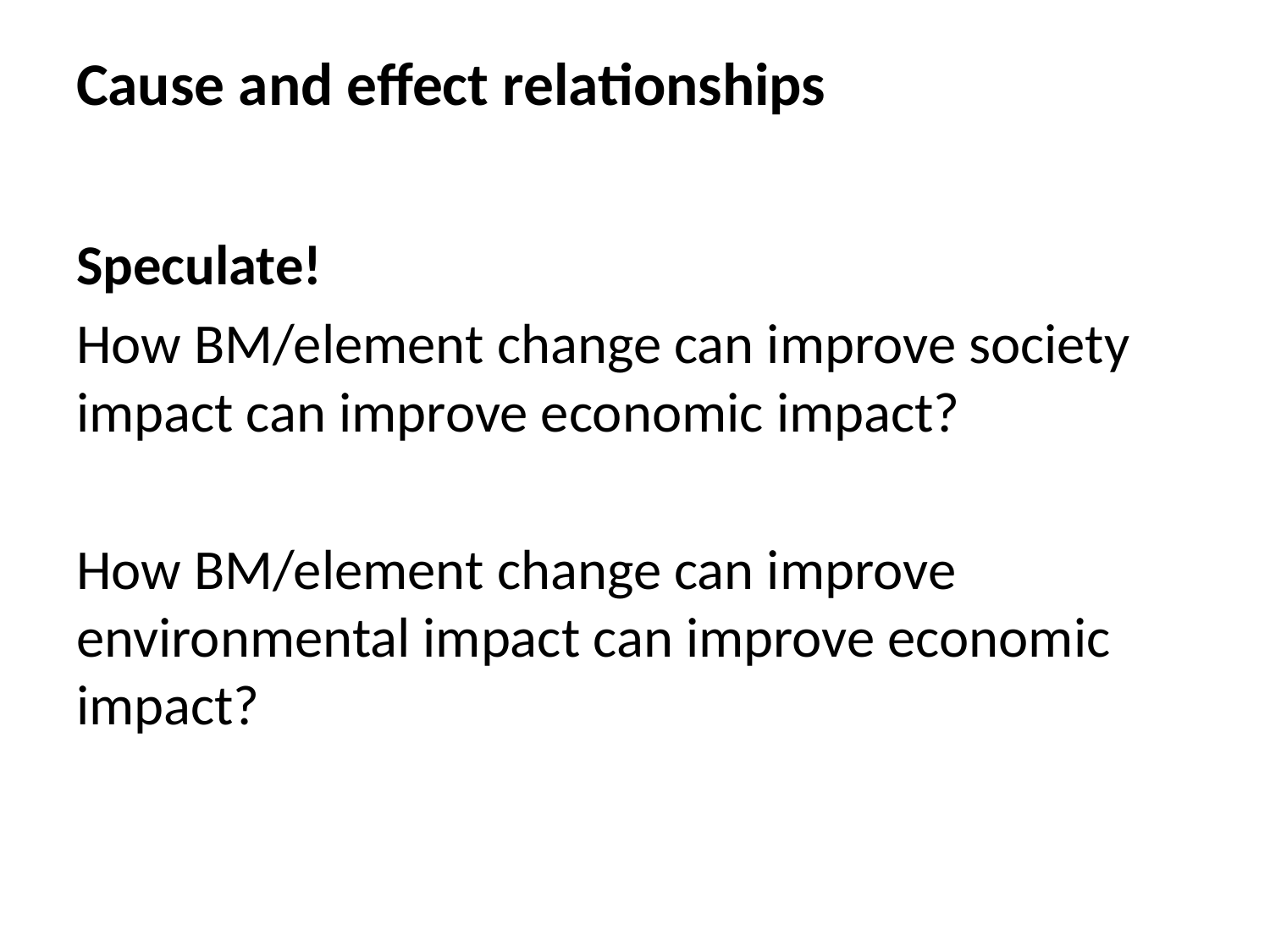

# Cause and effect relationships
Speculate!
How BM/element change can improve society impact can improve economic impact?

How BM/element change can improve environmental impact can improve economic impact?